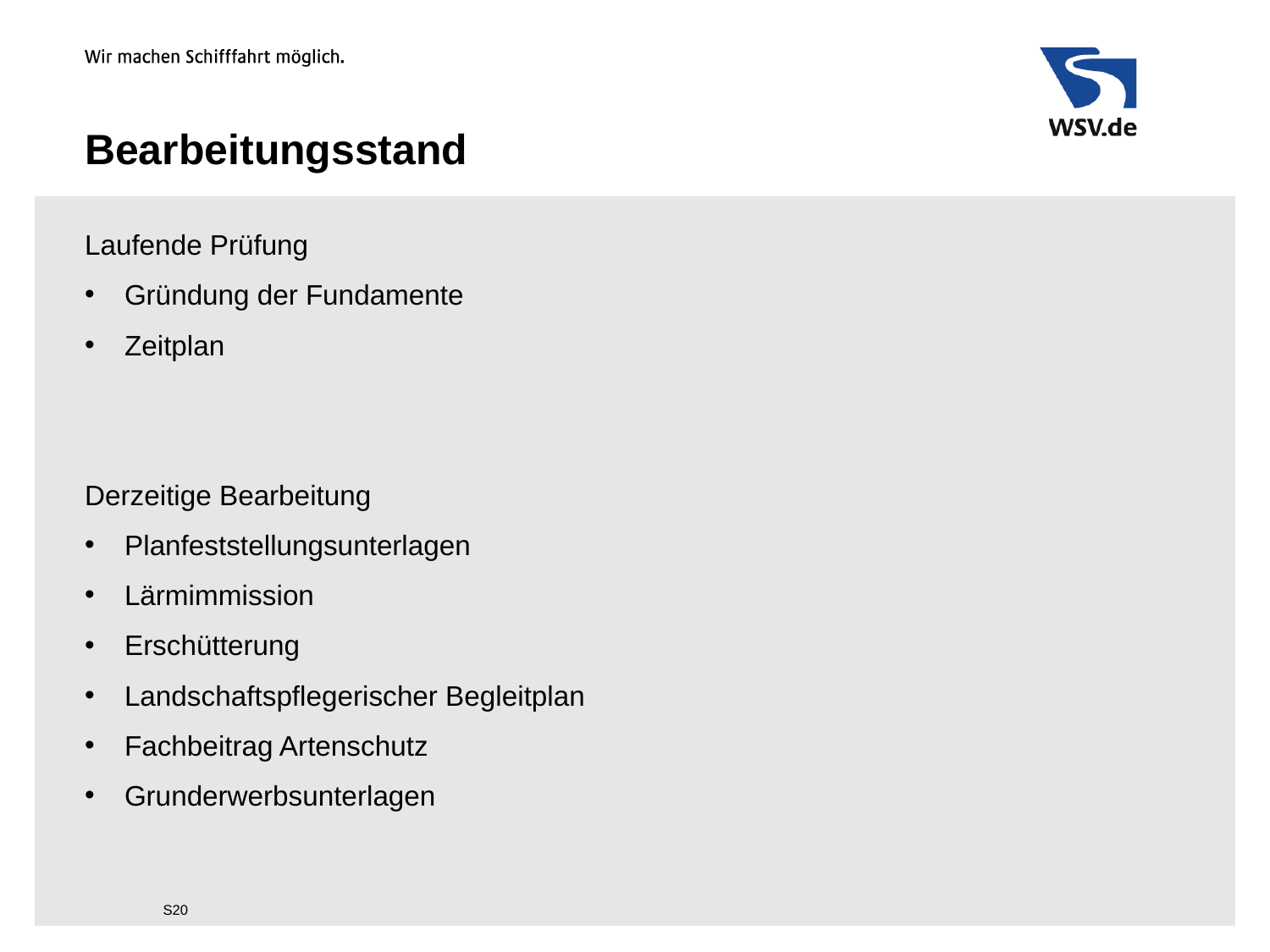

# Bearbeitungsstand
Laufende Prüfung
Gründung der Fundamente
Zeitplan

Derzeitige Bearbeitung
Planfeststellungsunterlagen
Lärmimmission
Erschütterung
Landschaftspflegerischer Begleitplan
Fachbeitrag Artenschutz
Grunderwerbsunterlagen
S20